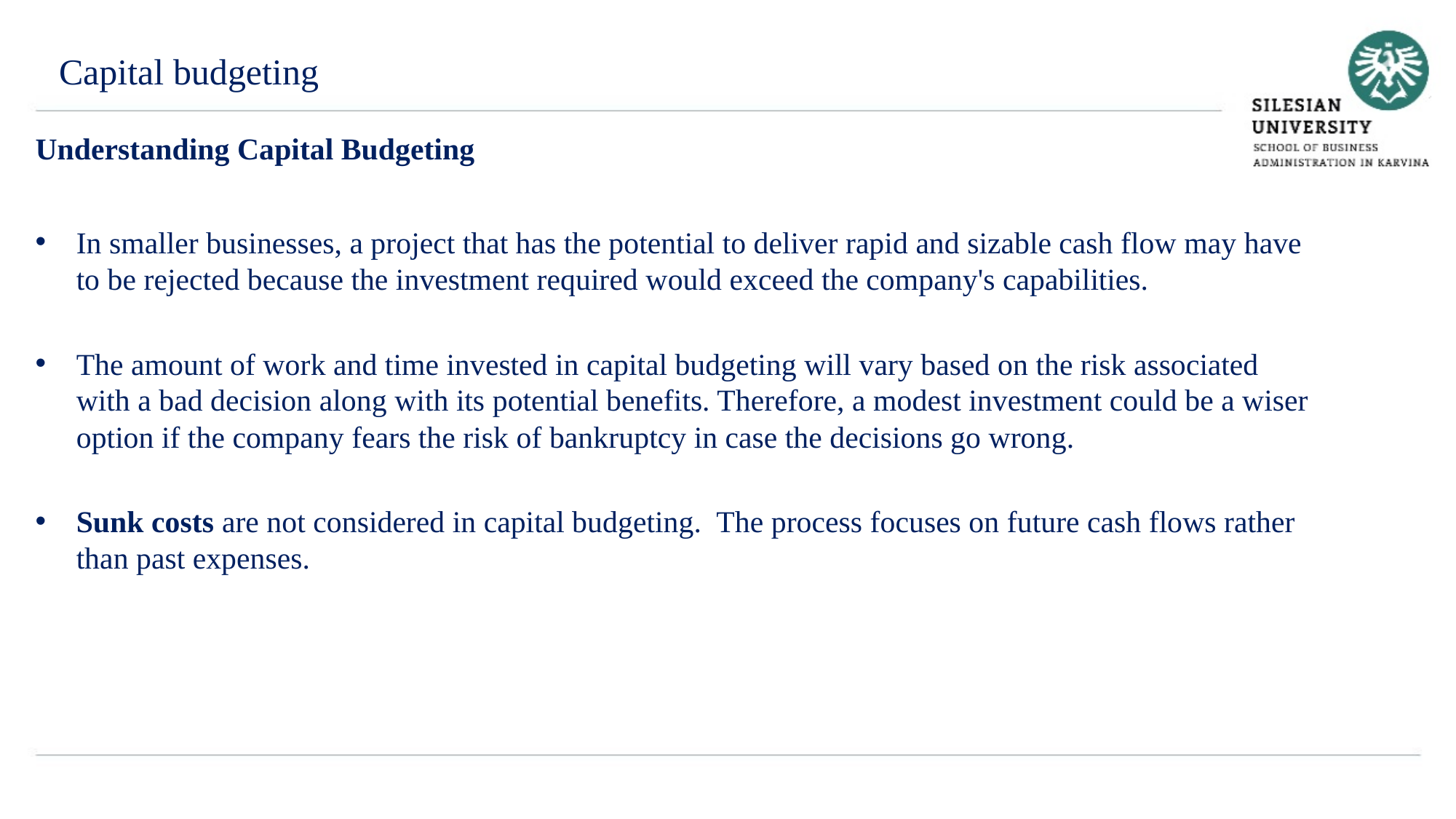

Capital budgeting
Understanding Capital Budgeting

In smaller businesses, a project that has the potential to deliver rapid and sizable cash flow may have to be rejected because the investment required would exceed the company's capabilities.

The amount of work and time invested in capital budgeting will vary based on the risk associated with a bad decision along with its potential benefits. Therefore, a modest investment could be a wiser option if the company fears the risk of bankruptcy in case the decisions go wrong.

Sunk costs are not considered in capital budgeting.  The process focuses on future cash flows rather than past expenses.